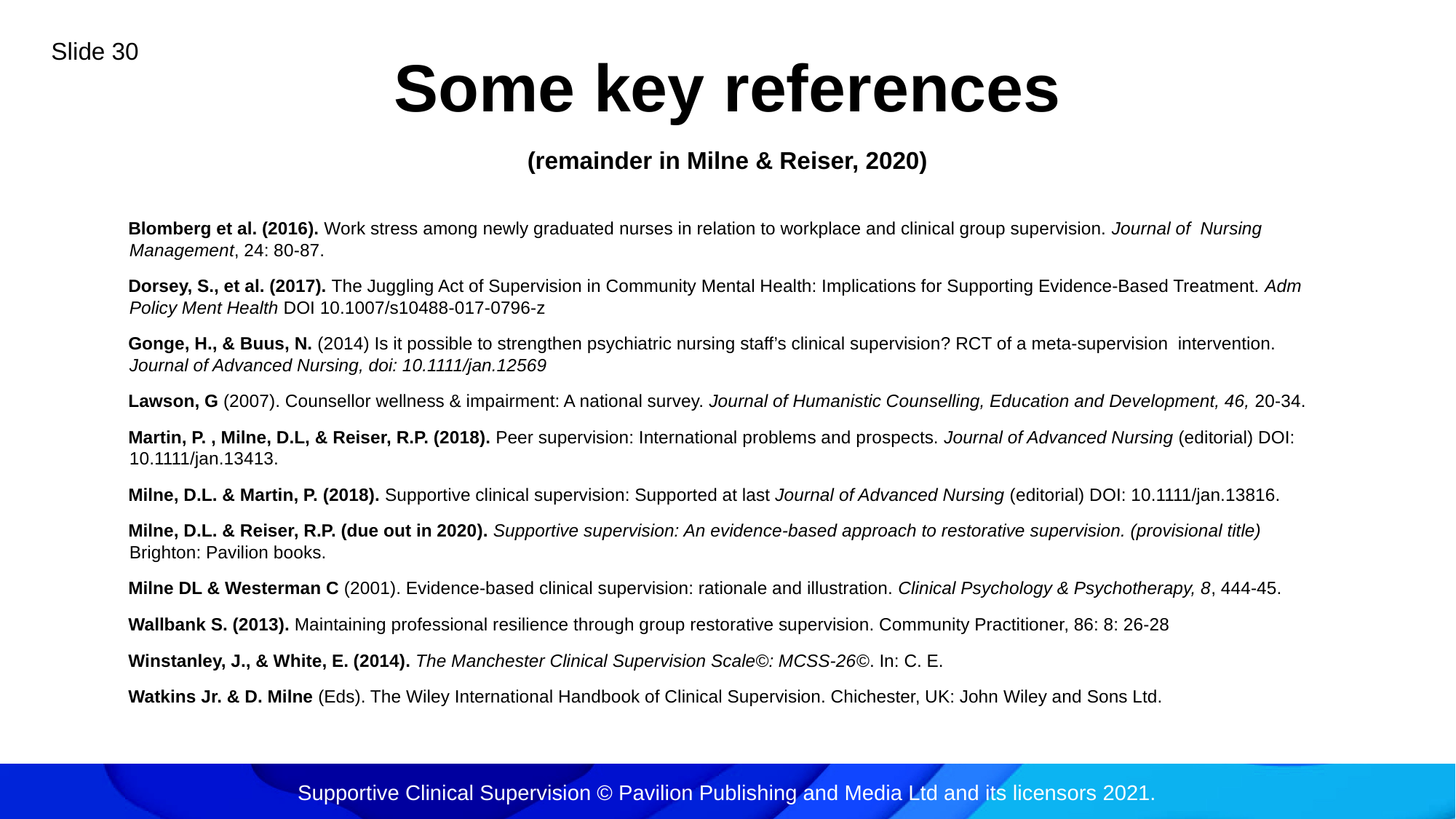

Slide 30
# Some key references (remainder in Milne & Reiser, 2020)
Blomberg et al. (2016). Work stress among newly graduated nurses in relation to workplace and clinical group supervision. Journal of  Nursing Management, 24: 80-87.
Dorsey, S., et al. (2017). The Juggling Act of Supervision in Community Mental Health: Implications for Supporting Evidence-Based Treatment. Adm Policy Ment Health DOI 10.1007/s10488-017-0796-z
Gonge, H., & Buus, N. (2014) Is it possible to strengthen psychiatric nursing staff’s clinical supervision? RCT of a meta-supervision  intervention. Journal of Advanced Nursing, doi: 10.1111/jan.12569
Lawson, G (2007). Counsellor wellness & impairment: A national survey. Journal of Humanistic Counselling, Education and Development, 46, 20-34.
Martin, P. , Milne, D.L, & Reiser, R.P. (2018). Peer supervision: International problems and prospects. Journal of Advanced Nursing (editorial) DOI: 10.1111/jan.13413.
Milne, D.L. & Martin, P. (2018). Supportive clinical supervision: Supported at last Journal of Advanced Nursing (editorial) DOI: 10.1111/jan.13816.
Milne, D.L. & Reiser, R.P. (due out in 2020). Supportive supervision: An evidence-based approach to restorative supervision. (provisional title) Brighton: Pavilion books.
Milne DL & Westerman C (2001). Evidence-based clinical supervision: rationale and illustration. Clinical Psychology & Psychotherapy, 8, 444-45.
Wallbank S. (2013). Maintaining professional resilience through group restorative supervision. Community Practitioner, 86: 8: 26-28
Winstanley, J., & White, E. (2014). The Manchester Clinical Supervision Scale©: MCSS-26©. In: C. E.
Watkins Jr. & D. Milne (Eds). The Wiley International Handbook of Clinical Supervision. Chichester, UK: John Wiley and Sons Ltd.